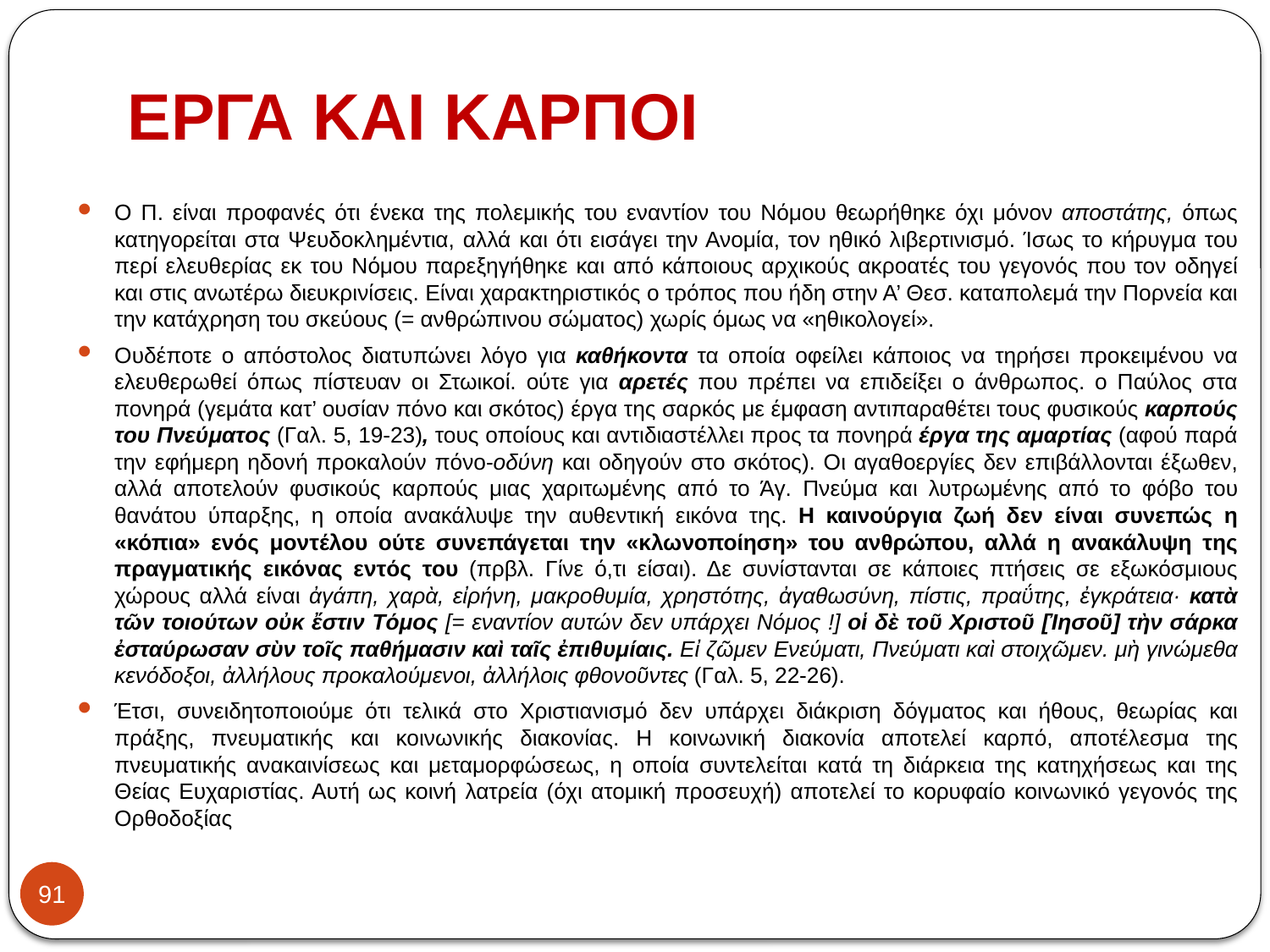

# ΕΡΓΑ ΚΑΙ ΚΑΡΠΟΙ

Ο Π. είναι προφανές ότι ένεκα της πολεμικής του εναντίον του Νόμου θεωρήθηκε όχι μόνον αποστάτης, όπως κατηγορείται στα Ψευδοκλημέντια, αλλά και ότι εισάγει την Ανομία, τον ηθικό λιβερτινισμό. Ίσως το κήρυγμα του περί ελευθερίας εκ του Νόμου παρεξηγήθηκε και από κάποιους αρχικούς ακροατές του γεγονός που τον οδηγεί και στις ανωτέρω διευκρινίσεις. Είναι χαρακτηριστικός ο τρόπος που ήδη στην Α’ Θεσ. καταπολεμά την Πορνεία και την κατάχρηση του σκεύους (= ανθρώπινου σώματος) χωρίς όμως να «ηθικολογεί».
ουδέποτε ο απόστολος διατυπώνει λόγο για καθήκοντα τα οποία οφείλει κάποιος να τηρήσει προκειμένου να ελευθερωθεί όπως πίστευαν οι Στωικοί. ούτε για αρετές που πρέπει να επιδείξει ο άνθρωπος. ο Παύλος στα πονηρά (γεμάτα κατ’ ουσίαν πόνο και σκότος) έργα της σαρκός με έμφαση αντιπαραθέτει τους φυσικούς καρπούς του Πνεύματος (Γαλ. 5, 19-23), τους οποίους και αντιδιαστέλλει προς τα πονηρά έργα της αμαρτίας (αφού παρά την εφήμερη ηδονή προκαλούν πόνο-οδύνη και οδηγούν στο σκότος). Οι αγαθοεργίες δεν επιβάλλονται έξωθεν, αλλά αποτελούν φυσικούς καρπούς μιας χαριτωμένης από το Άγ. Πνεύμα και λυτρωμένης από το φόβο του θανάτου ύπαρξης, η οποία ανακάλυψε την αυθεντική εικόνα της. Η καινούργια ζωή δεν είναι συνεπώς η «κόπια» ενός μοντέλου ούτε συνεπάγεται την «κλωνοποίηση» του ανθρώπου, αλλά η ανακάλυψη της πραγματικής εικόνας εντός του (πρβλ. Γίνε ό,τι είσαι). Δε συνίστανται σε κάποιες πτήσεις σε εξωκόσμιους χώρους αλλά είναι ἀγάπη, χαρὰ, εἰρήνη, μακροθυμία, χρηστότης, ἀγαθωσύνη, πίστις, πραΰτης, ἐγκράτεια· κατὰ τῶν τοιούτων οὐκ ἔστιν νόμος [= εναντίον αυτών δεν υπάρχει Νόμος !] οἱ δὲ τοῦ Χριστοῦ [Ἰησοῦ] τὴν σάρκα ἐσταύρωσαν σὺν τοῖς παθήμασιν καὶ ταῖς ἐπιθυμίαις. Εἰ ζῶμεν πνεύματι, πνεύματι καὶ στοιχῶμεν. μὴ γινώμεθα κενόδοξοι, ἀλλήλους προκαλούμενοι, ἀλλήλοις φθονοῦντες (Γαλ. 5, 22-26).
Έτσι, συνειδητοποιούμε ότι τελικά στο χριστιανισμό δεν υπάρχει διάκριση δόγματος και ήθους, θεωρίας και πράξης, πνευματικής και κοινωνικής διακονίας. Η κοινωνική διακονία αποτελεί καρπό, αποτέλεσμα της πνευματικής ανακαινίσεως και μεταμορφώσεως, η οποία συντελείται κατά τη διάρκεια της κατηχήσεως και της θείας Ευχαριστίας. Αυτή ως κοινή λατρεία (όχι ατομική προσευχή) αποτελεί το κορυφαίο κοινωνικό γεγονός της Ορθοδοξίας
91